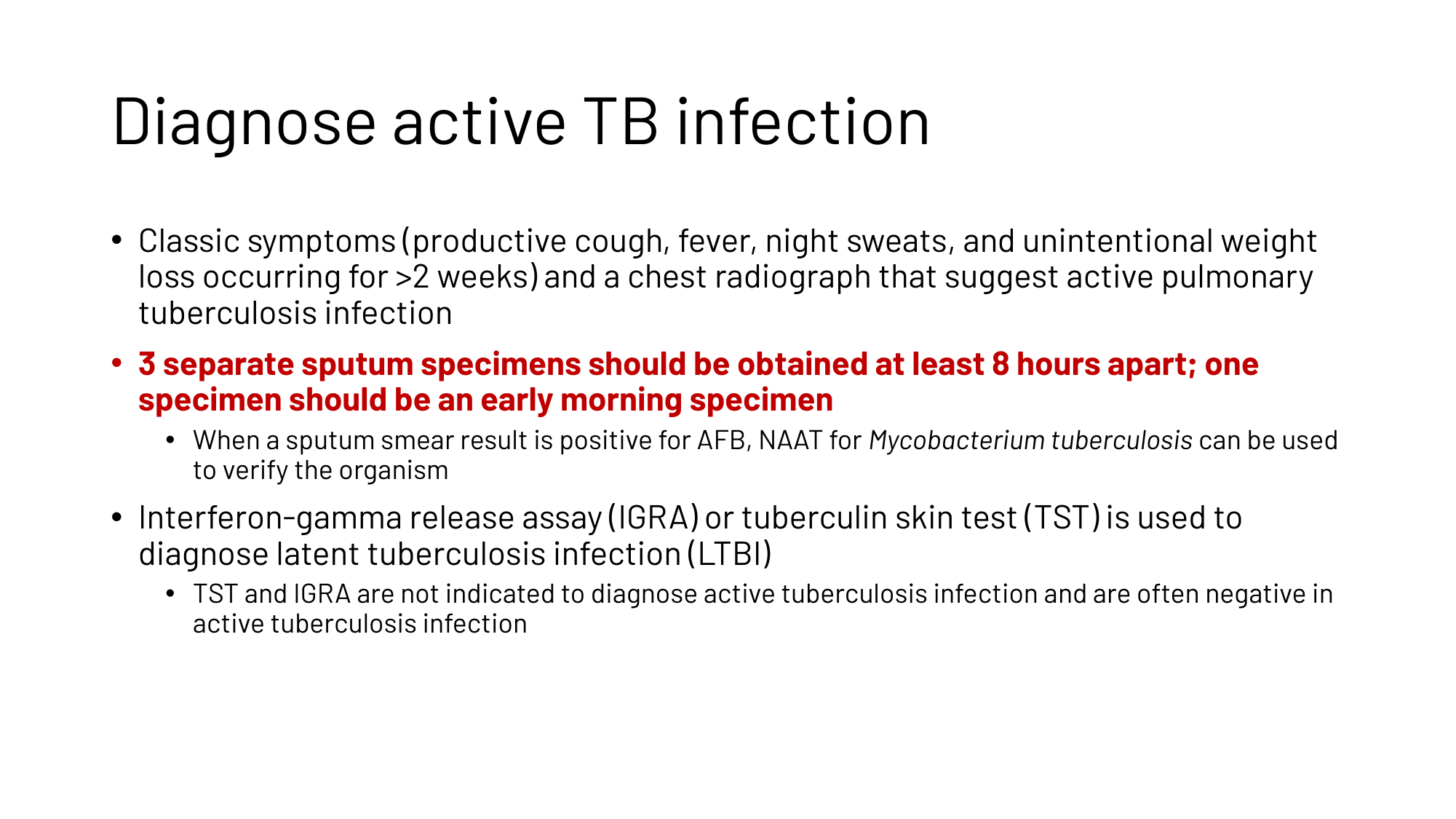

# Diagnose active TB infection
Classic symptoms (productive cough, fever, night sweats, and unintentional weight loss occurring for >2 weeks) and a chest radiograph that suggest active pulmonary tuberculosis infection
3 separate sputum specimens should be obtained at least 8 hours apart; one specimen should be an early morning specimen
When a sputum smear result is positive for AFB, NAAT for Mycobacterium tuberculosis can be used to verify the organism
Interferon-gamma release assay (IGRA) or tuberculin skin test (TST) is used to diagnose latent tuberculosis infection (LTBI)
TST and IGRA are not indicated to diagnose active tuberculosis infection and are often negative in active tuberculosis infection